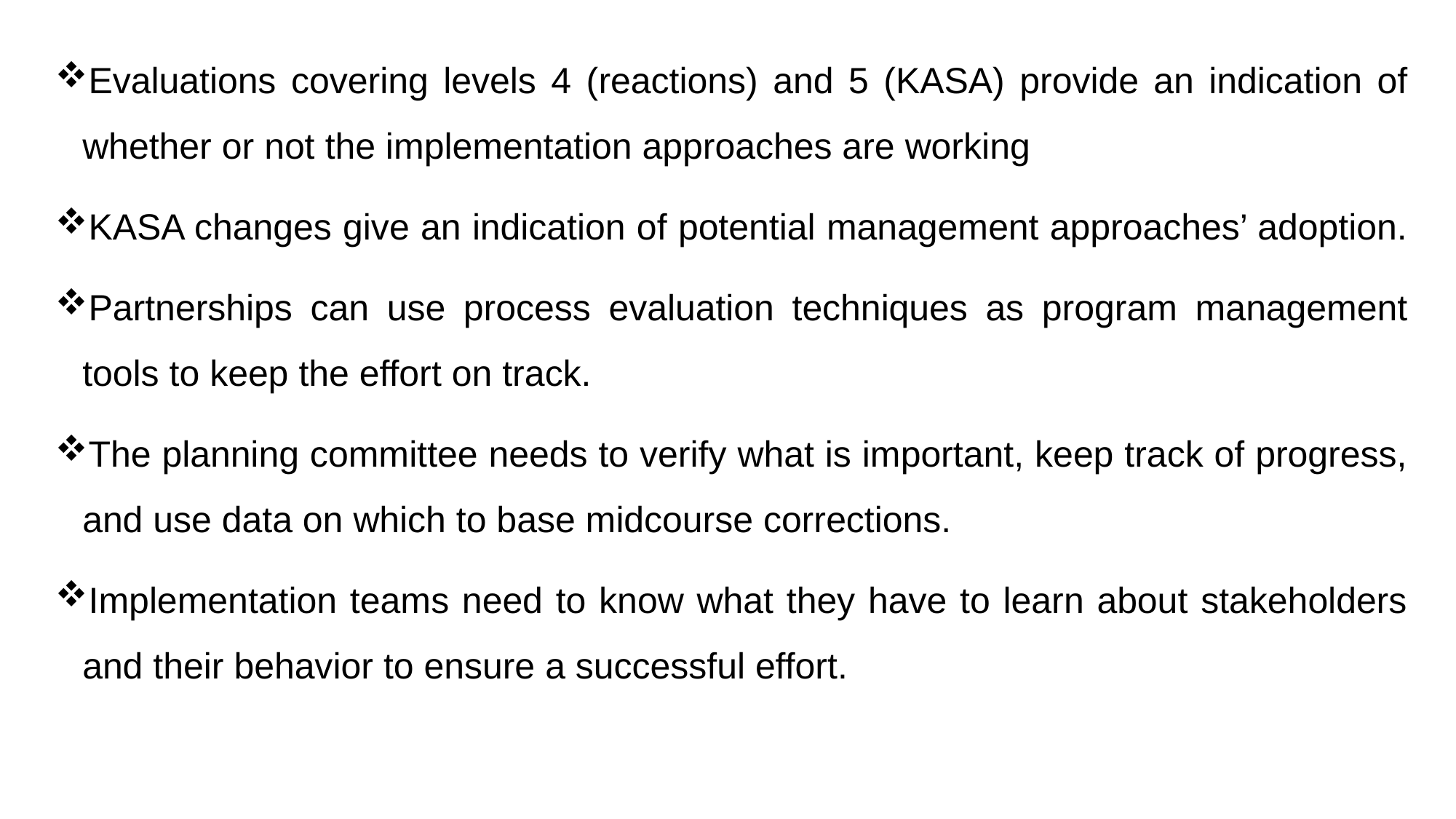

Evaluations covering levels 4 (reactions) and 5 (KASA) provide an indication of whether or not the implementation approaches are working
KASA changes give an indication of potential management approaches’ adoption.
Partnerships can use process evaluation techniques as program management tools to keep the effort on track.
The planning committee needs to verify what is important, keep track of progress, and use data on which to base midcourse corrections.
Implementation teams need to know what they have to learn about stakeholders and their behavior to ensure a successful effort.